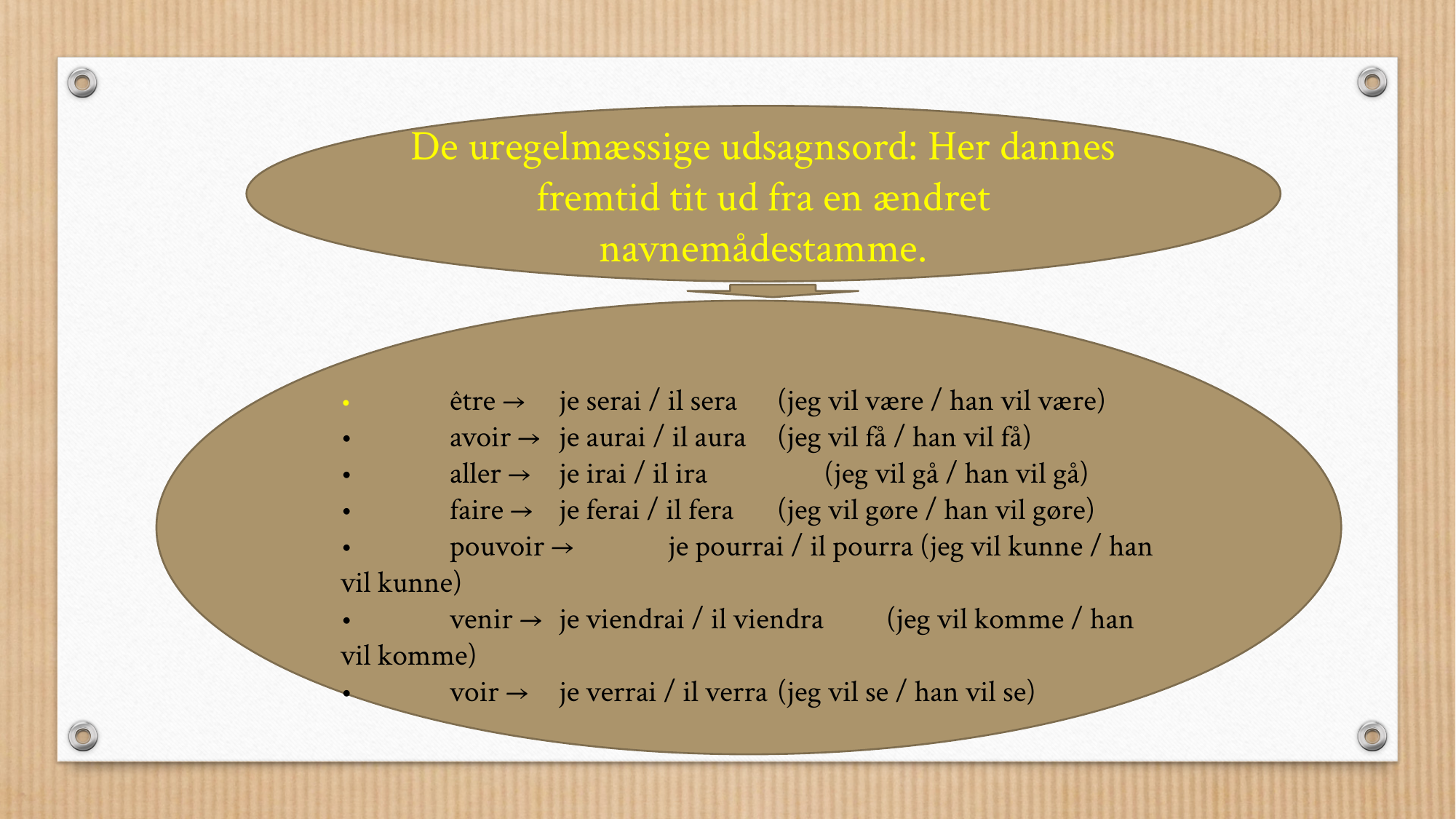

De uregelmæssige udsagnsord: Her dannes fremtid tit ud fra en ændret navnemådestamme.

• 	être →	je serai / il sera	(jeg vil være / han vil være)
• 	avoir →	je aurai / il aura	(jeg vil få / han vil få)
• 	aller →	je irai / il ira	       (jeg vil gå / han vil gå)
• 	faire →	je ferai / il fera	(jeg vil gøre / han vil gøre)
• 	pouvoir →	je pourrai / il pourra (jeg vil kunne / han vil kunne)
• 	venir →	je viendrai / il viendra 	(jeg vil komme / han vil komme)
• 	voir →	je verrai / il verra 	(jeg vil se / han vil se)